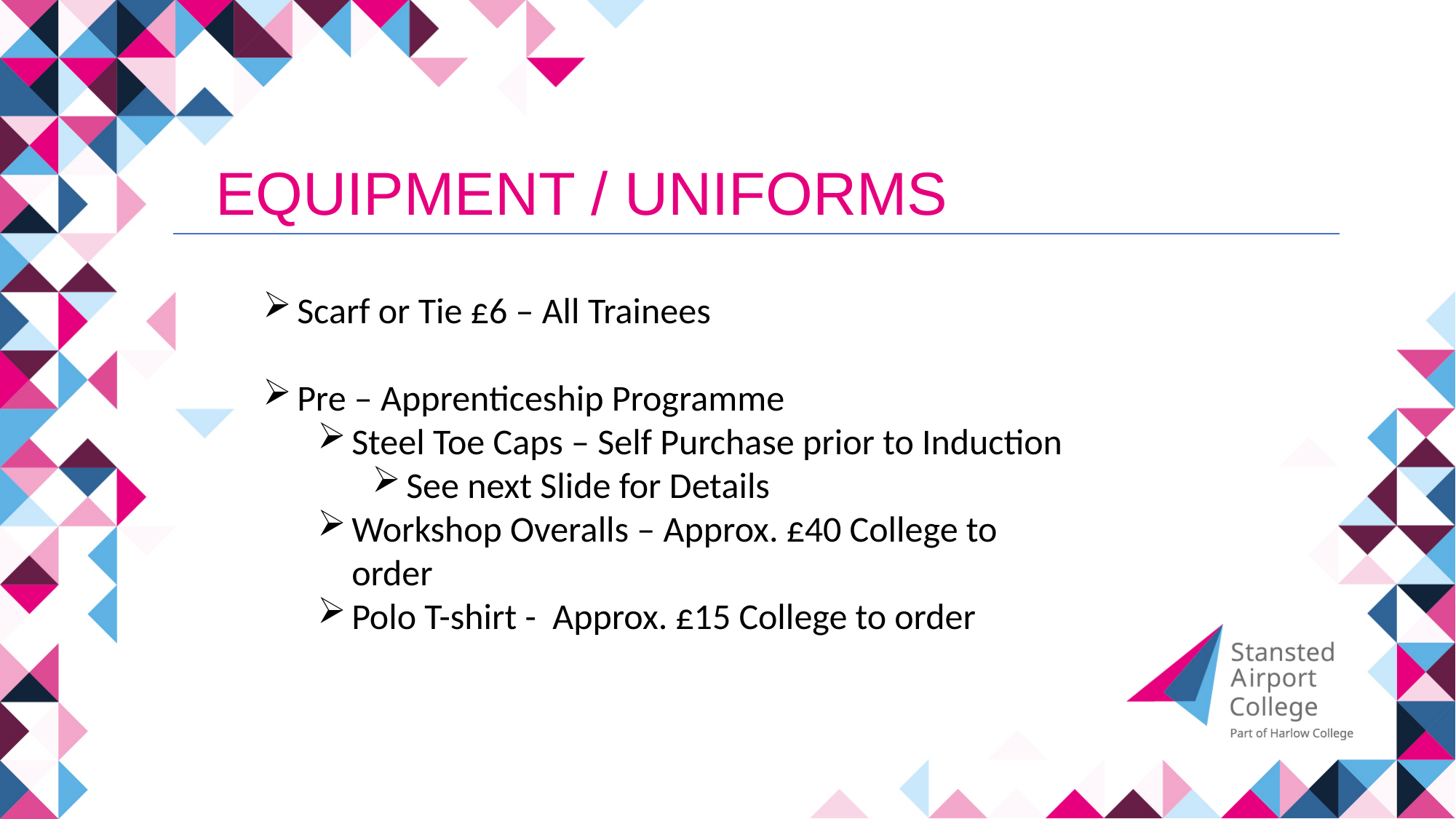

EQUIPMENT / UNIFORMS

Scarf or Tie £6 – All Trainees

Pre – Apprenticeship Programme
Steel Toe Caps – Self Purchase prior to Induction
See next Slide for Details
Workshop Overalls – Approx. £40 College to order
Polo T-shirt -  Approx. £15 College to order